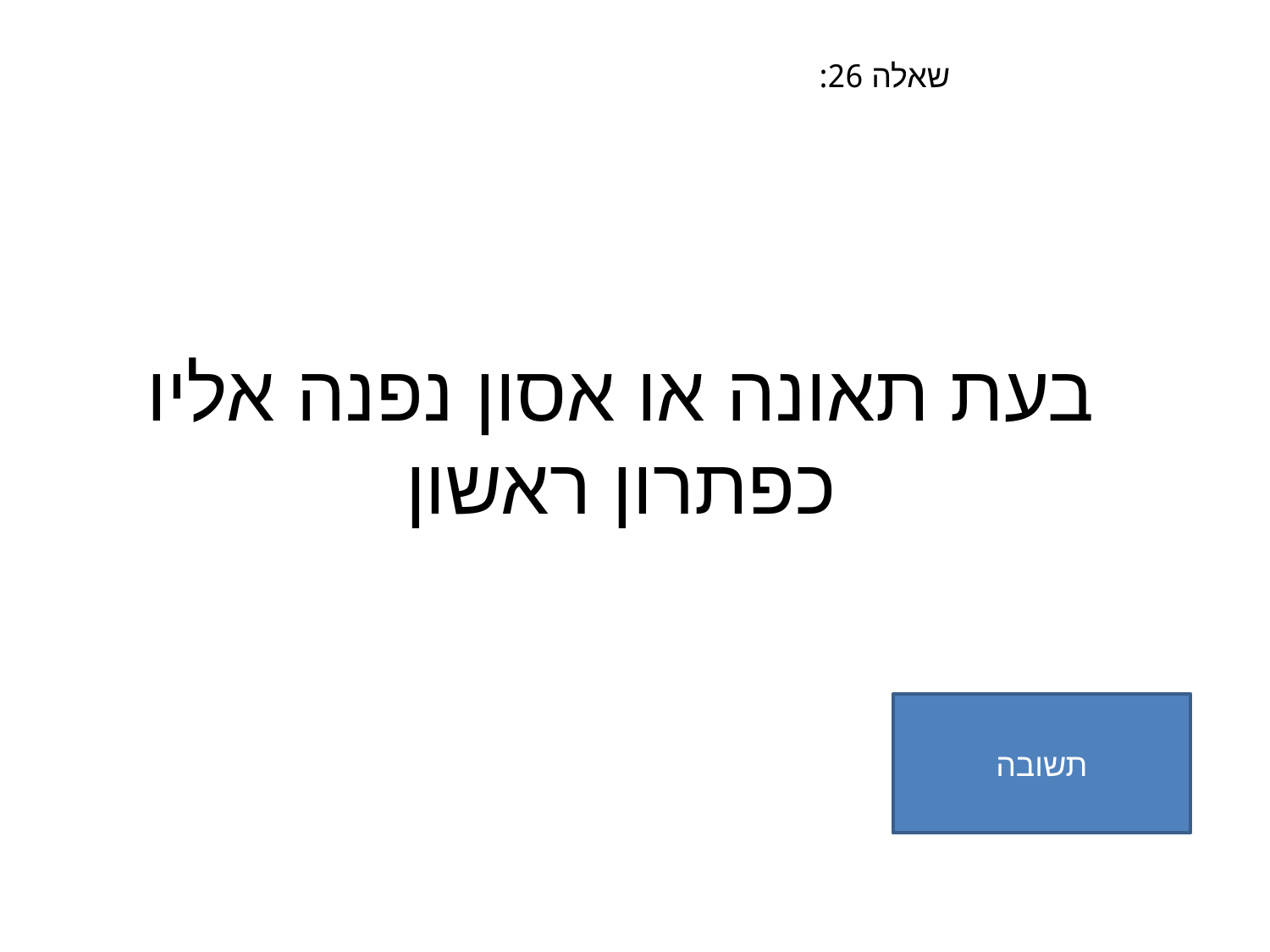

שאלה 26:
# בעת תאונה או אסון נפנה אליו כפתרון ראשון
תשובה